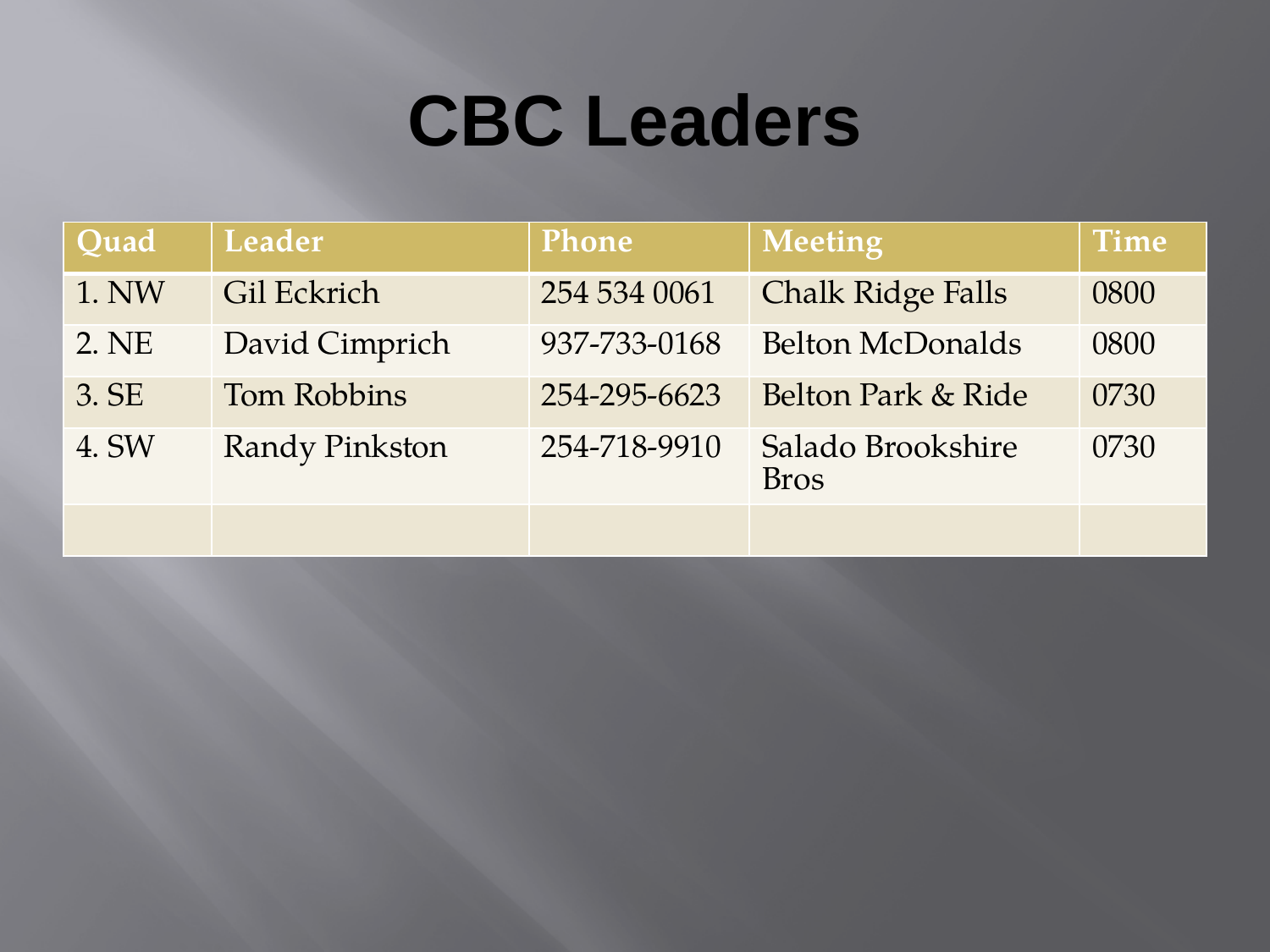

# CBC Leaders
| Quad | Leader | Phone | Meeting | Time |
| --- | --- | --- | --- | --- |
| 1. NW | Gil Eckrich | 254 534 0061 | Chalk Ridge Falls | 0800 |
| 2. NE | David Cimprich | 937-733-0168 | Belton McDonalds | 0800 |
| 3. SE | Tom Robbins | 254-295-6623 | Belton Park & Ride | 0730 |
| 4. SW | Randy Pinkston | 254-718-9910 | Salado Brookshire Bros | 0730 |
|  |  |  |  |  |